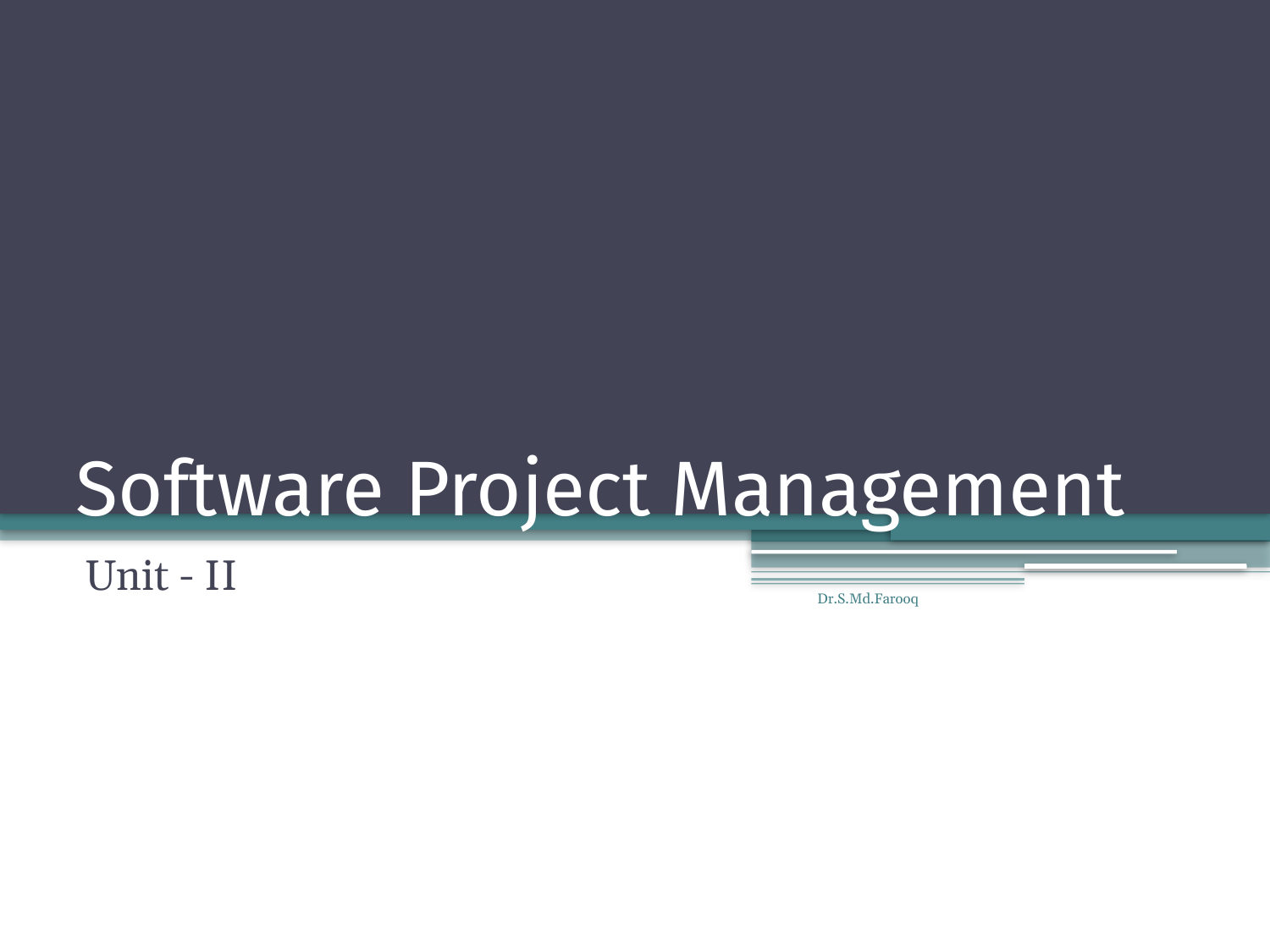

# Software Project Management
Unit - II
Dr.S.Md.Farooq